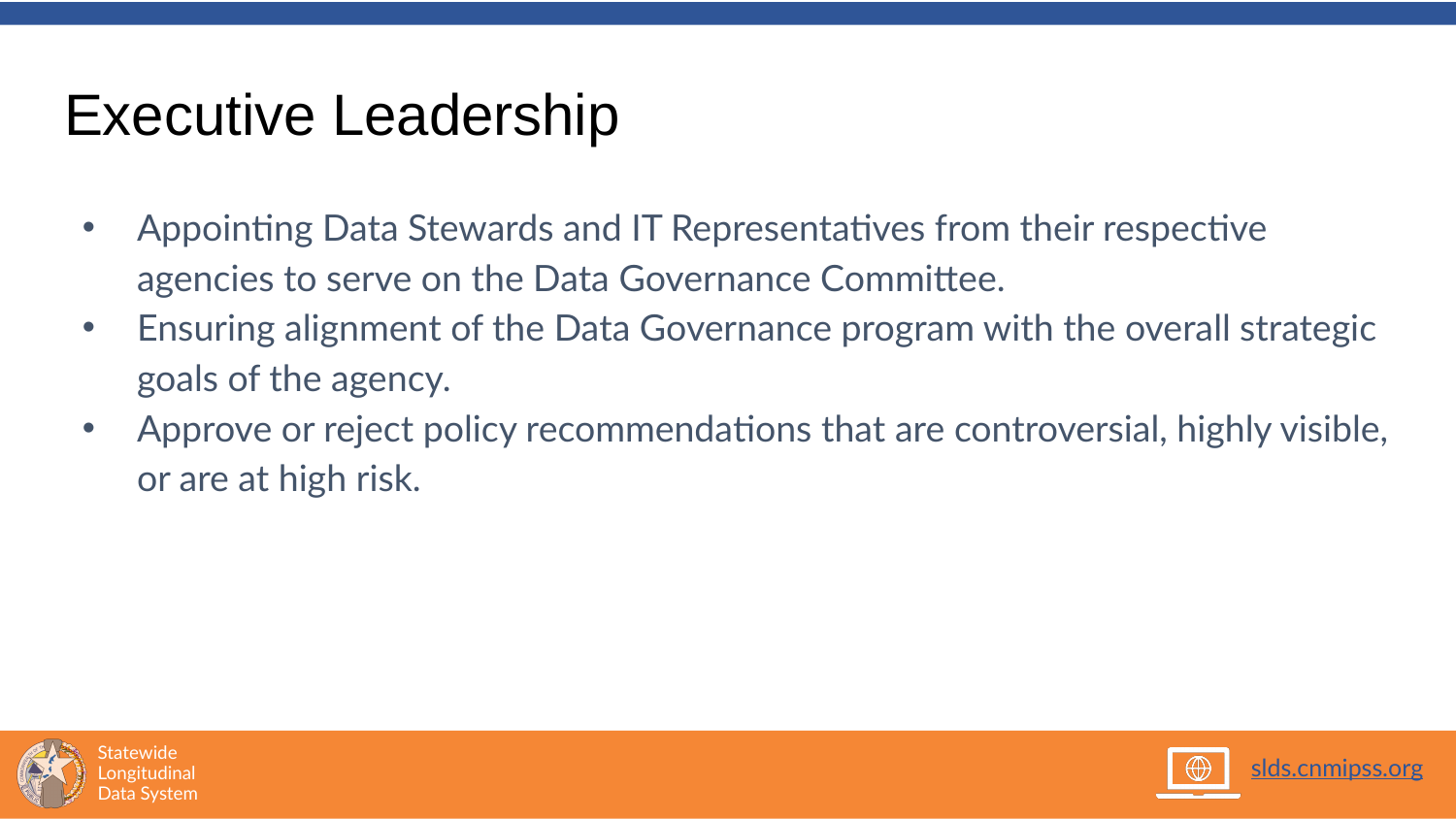

# Executive Leadership
Appointing Data Stewards and IT Representatives from their respective agencies to serve on the Data Governance Committee.
Ensuring alignment of the Data Governance program with the overall strategic goals of the agency.
Approve or reject policy recommendations that are controversial, highly visible, or are at high risk.